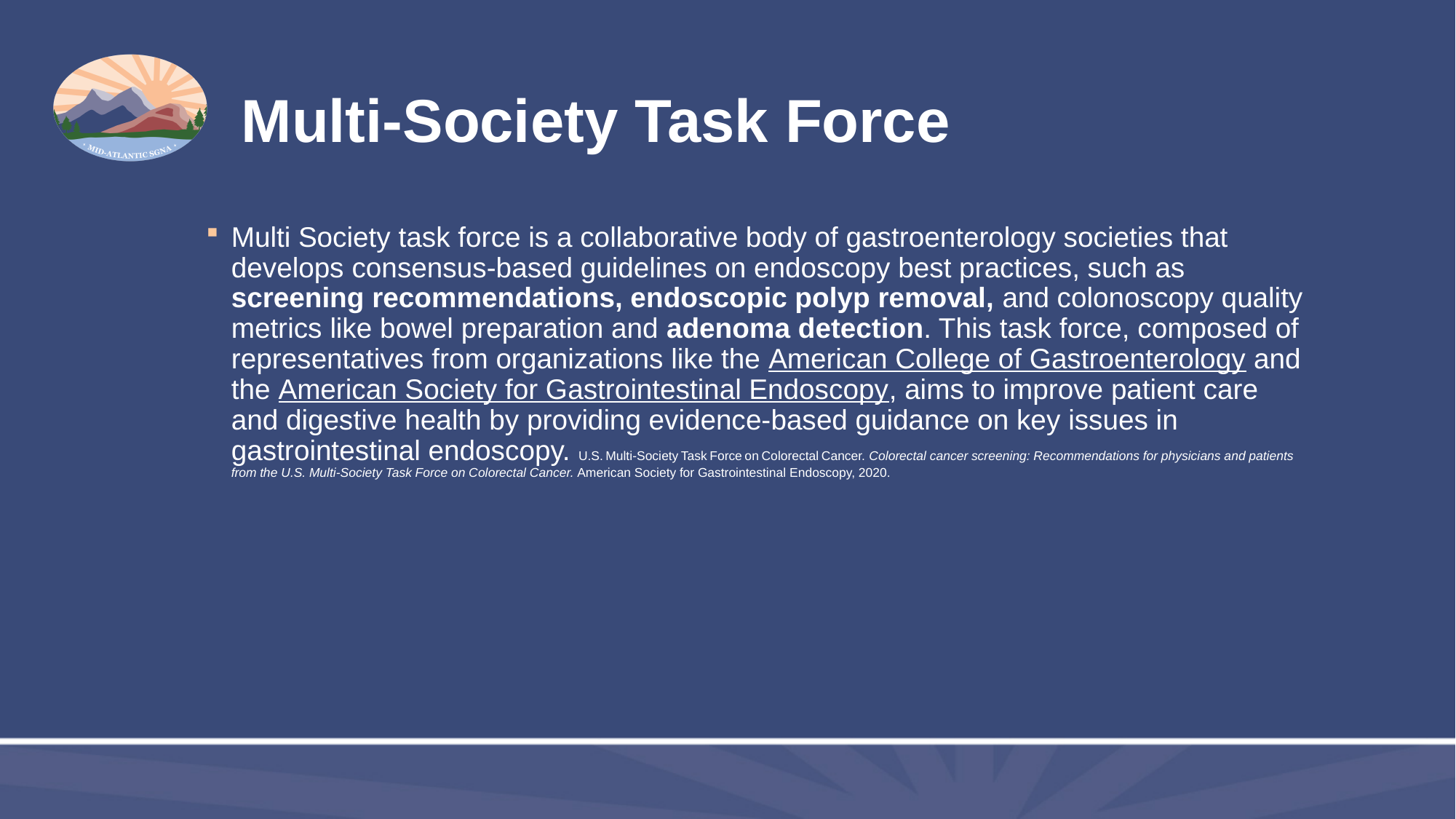

# Multi-Society Task Force
Multi Society task force is a collaborative body of gastroenterology societies that develops consensus-based guidelines on endoscopy best practices, such as screening recommendations, endoscopic polyp removal, and colonoscopy quality metrics like bowel preparation and adenoma detection. This task force, composed of representatives from organizations like the American College of Gastroenterology and the American Society for Gastrointestinal Endoscopy, aims to improve patient care and digestive health by providing evidence-based guidance on key issues in gastrointestinal endoscopy. U.S. Multi‑Society Task Force on Colorectal Cancer. Colorectal cancer screening: Recommendations for physicians and patients from the U.S. Multi‑Society Task Force on Colorectal Cancer. American Society for Gastrointestinal Endoscopy, 2020.